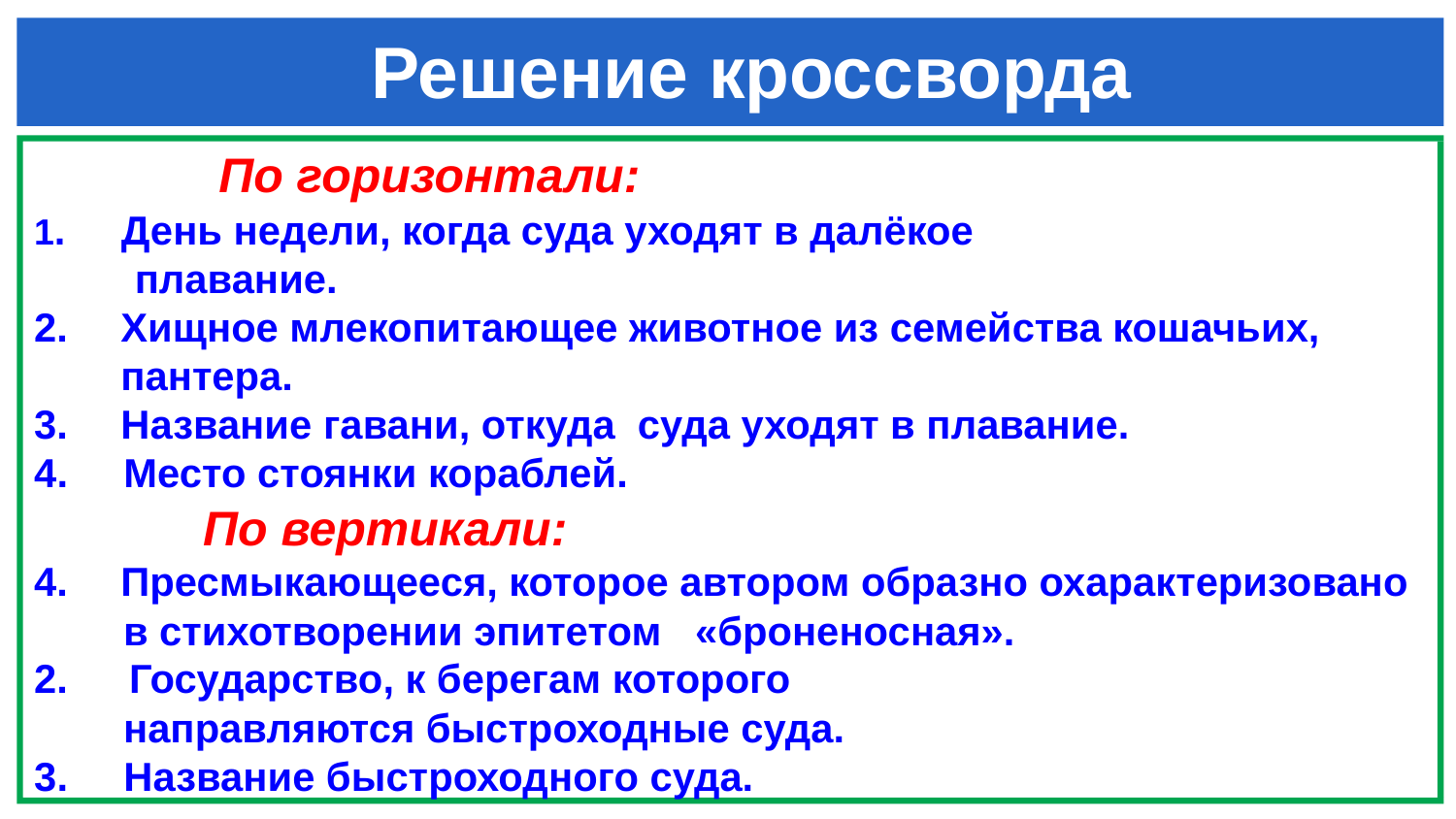

# Решение кроссворда
             По горизонтали:
1.     День недели, когда суда уходят в далёкое
         плавание.
Хищное млекопитающее животное из семейства кошачьих, пантера.
Название гавани, откуда  суда уходят в плавание.
4.     Место стоянки кораблей.
            По вертикали:
Пресмыкающееся, которое автором образно охарактеризовано
        в стихотворении эпитетом   «броненосная».
  Государство, к берегам которого
        направляются быстроходные суда.
3.     Название быстроходного суда.